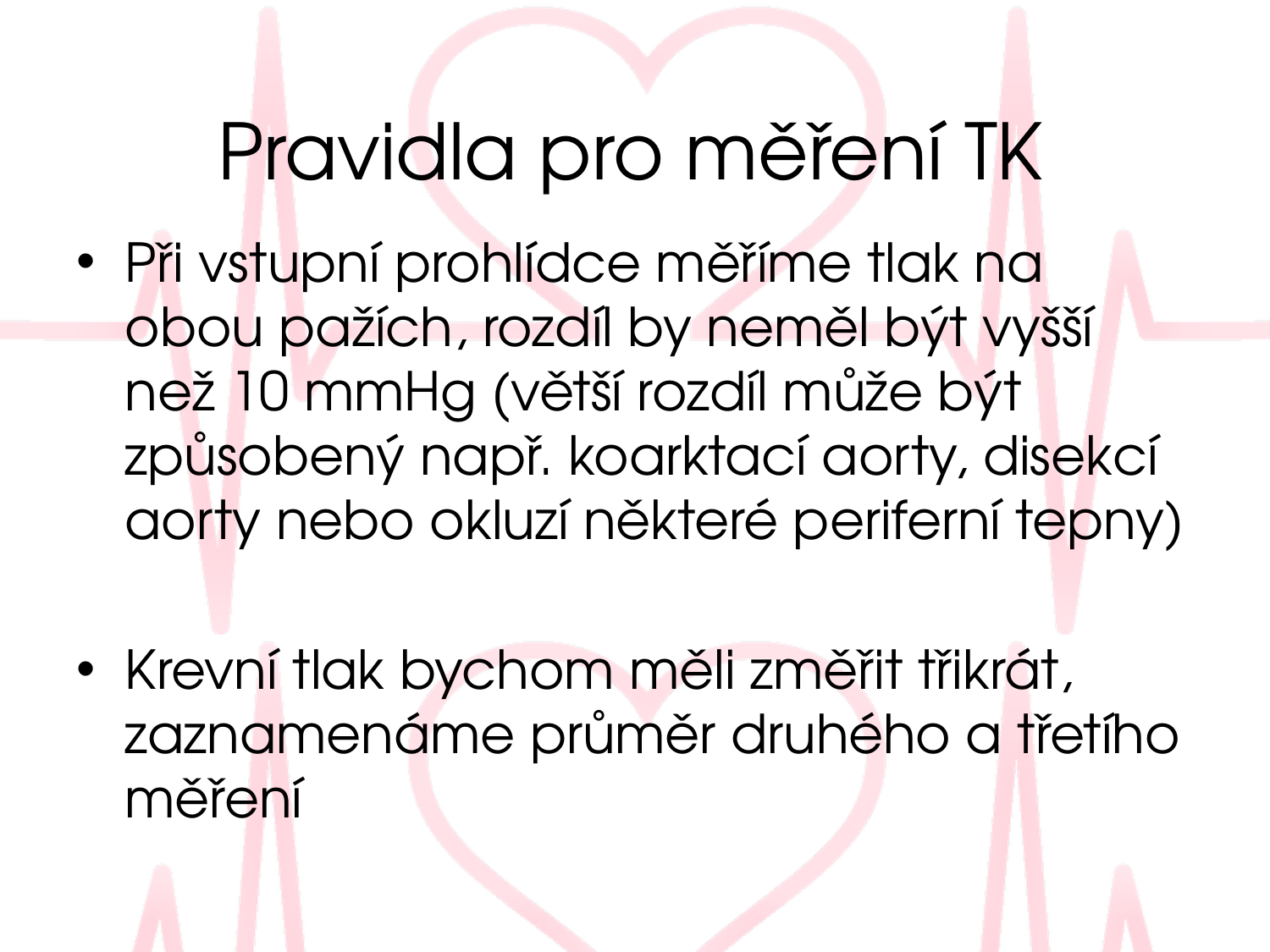

# Pravidla pro měření TK
Při vstupní prohlídce měříme tlak na obou pažích, rozdíl by neměl být vyšší než 10 mmHg (větší rozdíl může být způsobený např. koarktací aorty, disekcí aorty nebo okluzí některé periferní tepny)

Krevní tlak bychom měli změřit třikrát, zaznamenáme průměr druhého a třetího měření